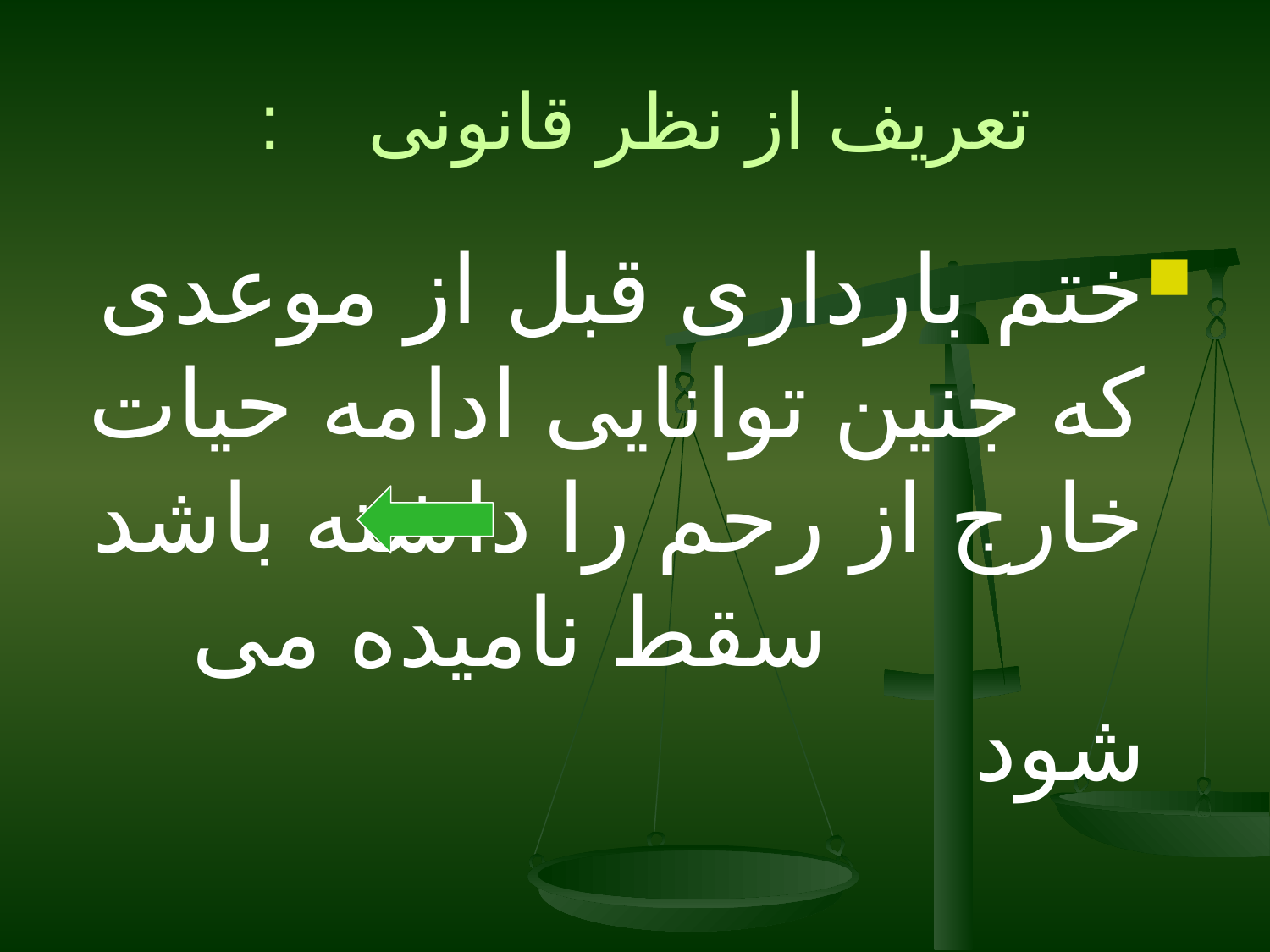

# تعریف از نظر قانونی    :
ختم بارداری قبل از موعدی که جنین توانایی ادامه حیات خارج از رحم را داشته باشد             سقط نامیده می شود